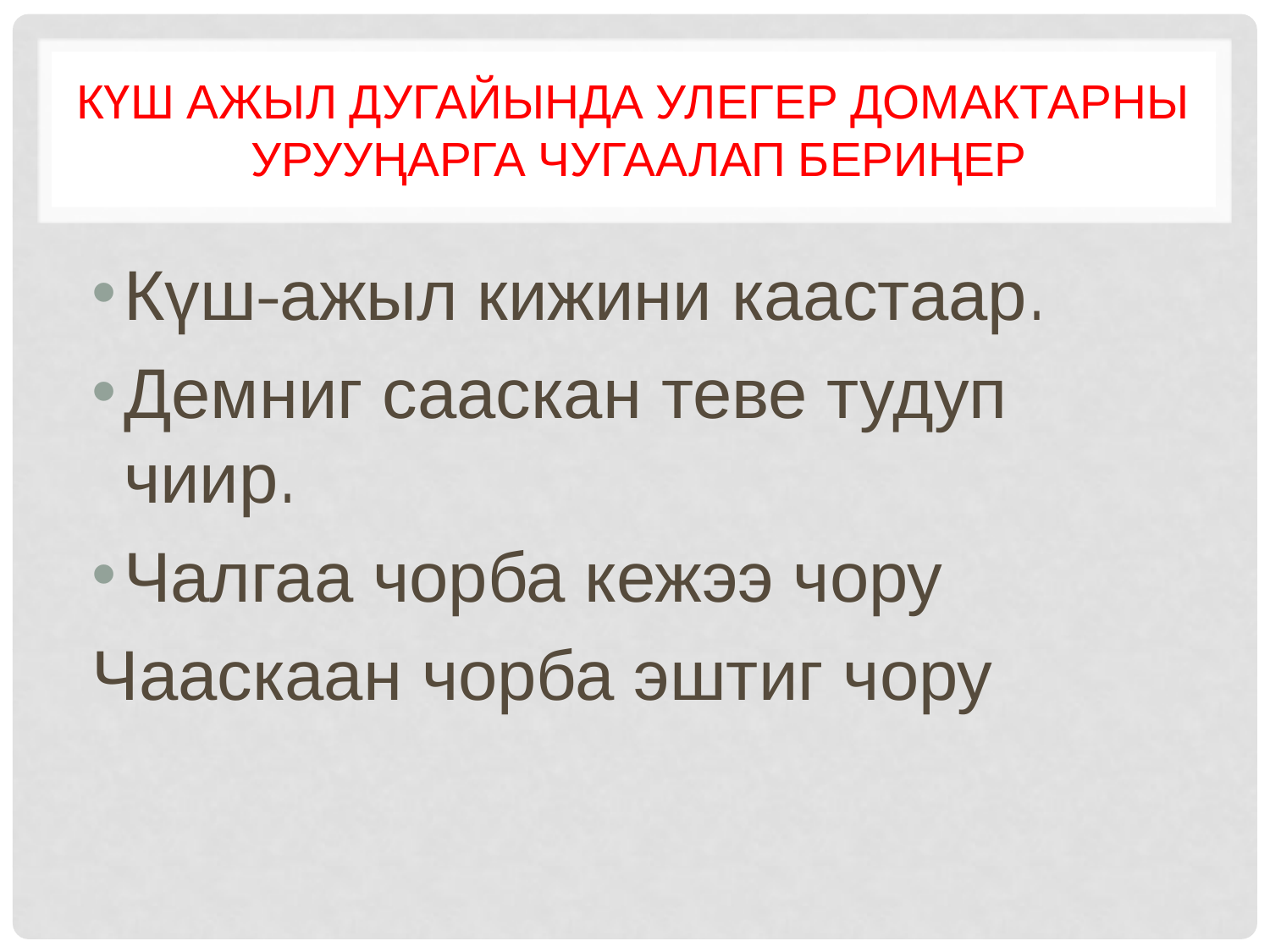

# Күш ажыл дугайында улегер домактарны  урууңарга чугаалап бериңер
Күш-ажыл кижини каастаар.
Демниг сааскан теве тудуп чиир.
Чалгаа чорба кежээ чору
Чааскаан чорба эштиг чору